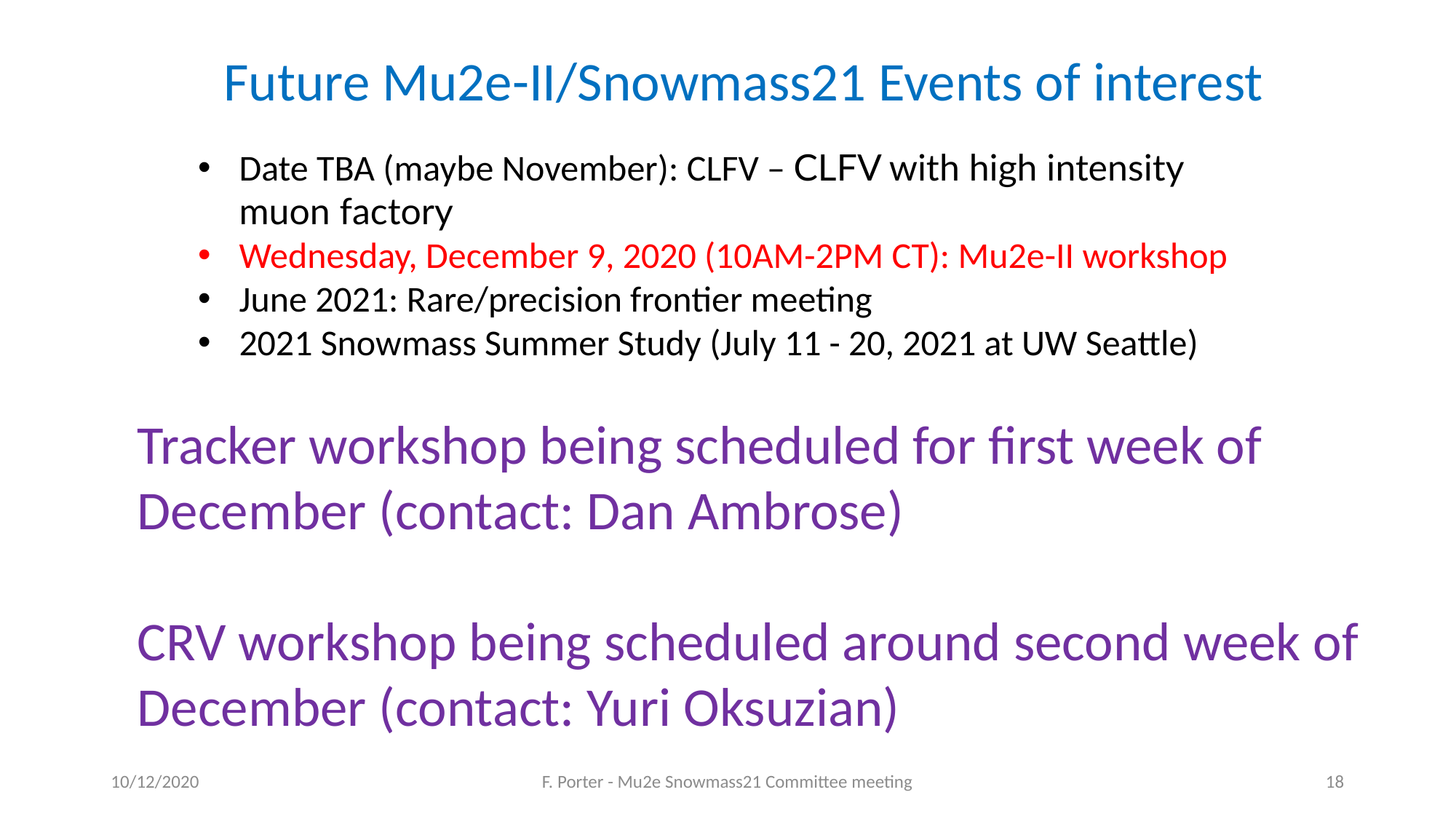

Future Mu2e-II/Snowmass21 Events of interest
Date TBA (maybe November): CLFV – CLFV with high intensity muon factory
Wednesday, December 9, 2020 (10AM-2PM CT): Mu2e-II workshop
June 2021: Rare/precision frontier meeting
2021 Snowmass Summer Study (July 11 - 20, 2021 at UW Seattle)
Tracker workshop being scheduled for first week of December (contact: Dan Ambrose)

CRV workshop being scheduled around second week of December (contact: Yuri Oksuzian)

10/12/2020
F. Porter - Mu2e Snowmass21 Committee meeting
18